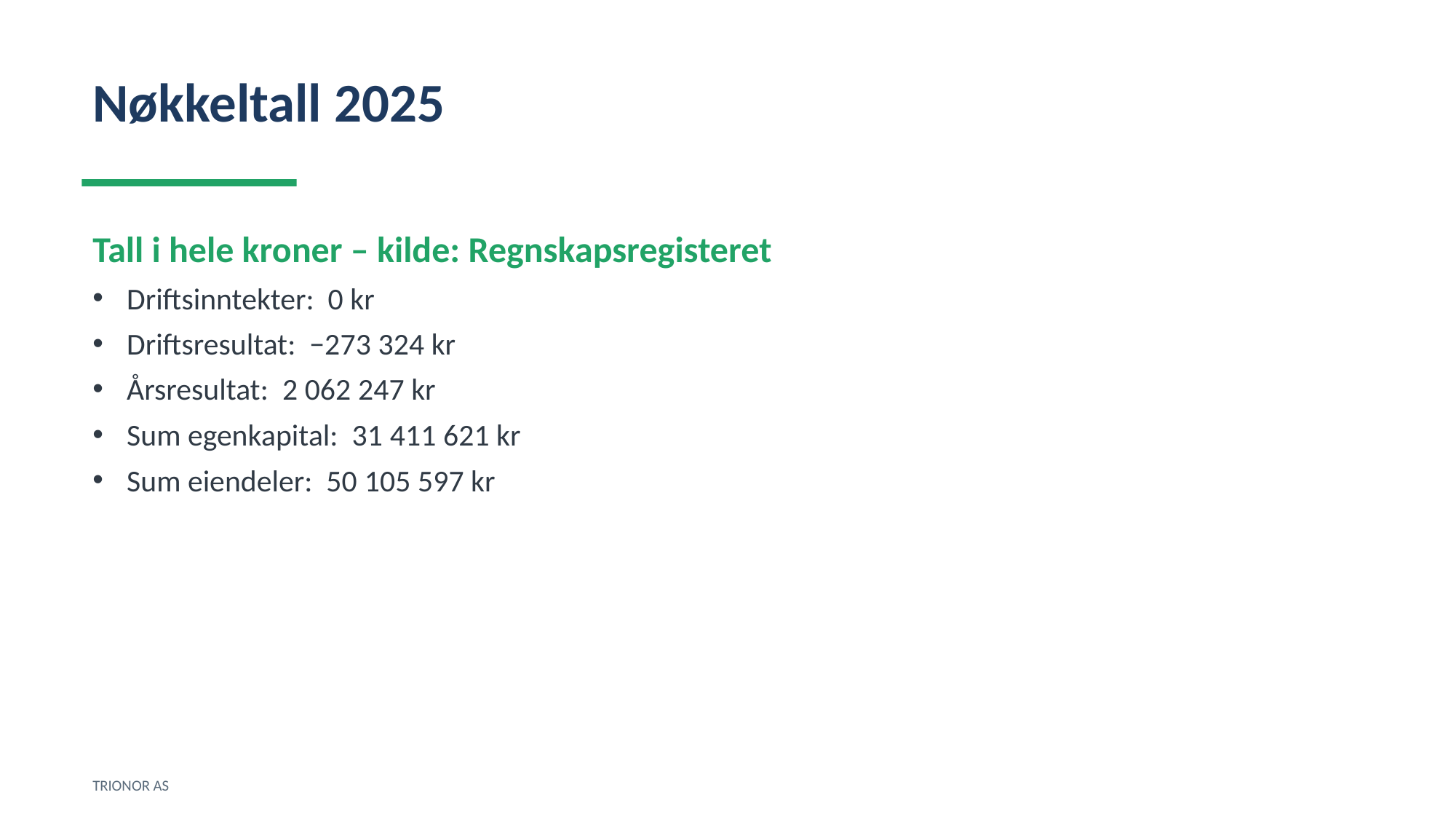

Nøkkeltall 2025

Tall i hele kroner – kilde: Regnskapsregisteret
Driftsinntekter:  0 kr
Driftsresultat:  −273 324 kr
Årsresultat:  2 062 247 kr
Sum egenkapital:  31 411 621 kr
Sum eiendeler:  50 105 597 kr
TRIONOR AS